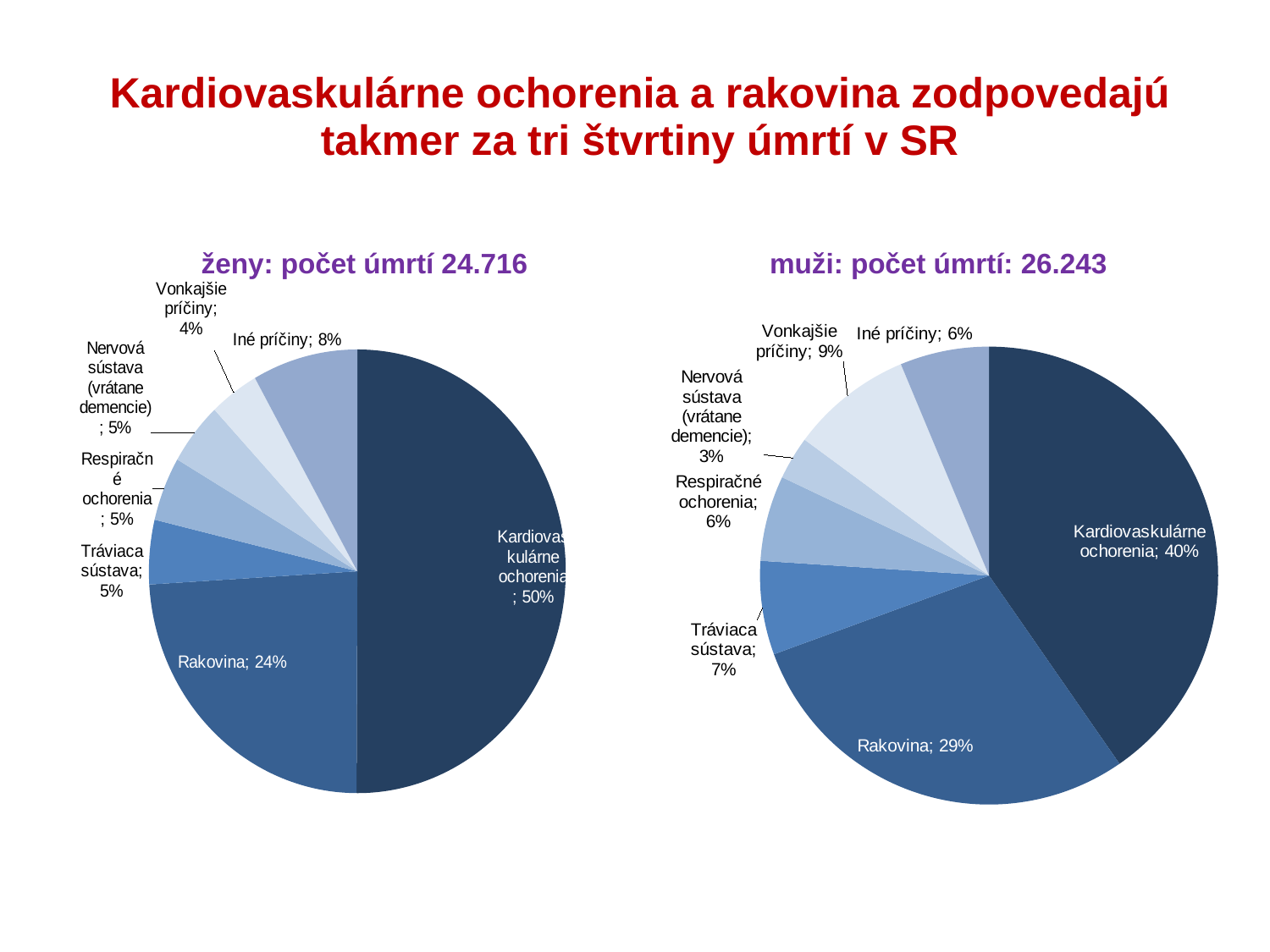

| Kardiovaskulárne ochorenia a rakovina zodpovedajú takmer za tri štvrtiny úmrtí v SR |
| --- |
| ženy: počet úmrtí 24.716 muži: počet úmrtí: 26.243 |
| --- |

### Chart

| Category |  |
|---|---|
| Kardiovaskulárne ochorenia | 0.5005664346981716 |
| Rakovina | 0.23992555429681178 |
| Tráviaca sústava | 0.04689270108431792 |
| Respiračné ochorenia | 0.046649943356530145 |
| Nervová sústava (vrátane demencie) | 0.045800291309273454 |
| Vonkajšie príčiny | 0.03843664023304741 |
| Iné príčiny | 0.08172843502184825 |

### Chart

| Category |  |
|---|---|
| Kardiovaskulárne ochorenia | 0.4035742864763937 |
| Rakovina | 0.29055367145524574 |
| Tráviaca sústava | 0.06618907899249324 |
| Respiračné ochorenia | 0.06032084746408566 |
| Nervová sústava (vrátane demencie) | 0.030446214228556225 |
| Vonkajšie príčiny | 0.08604199215028788 |
| Iné príčiny | 0.06287390923293847 |